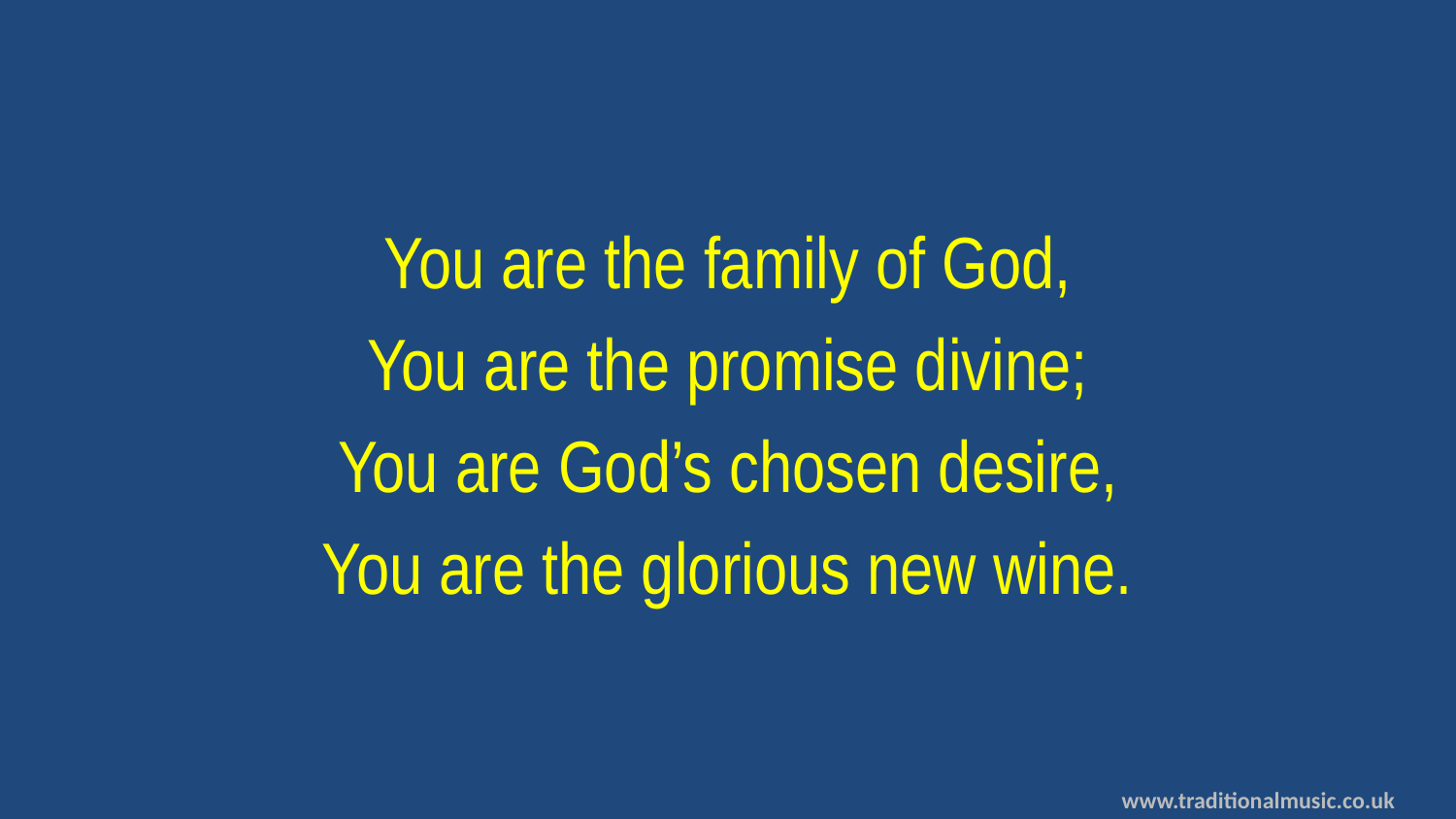

You are the family of God,
You are the promise divine;
You are God’s chosen desire,
You are the glorious new wine.